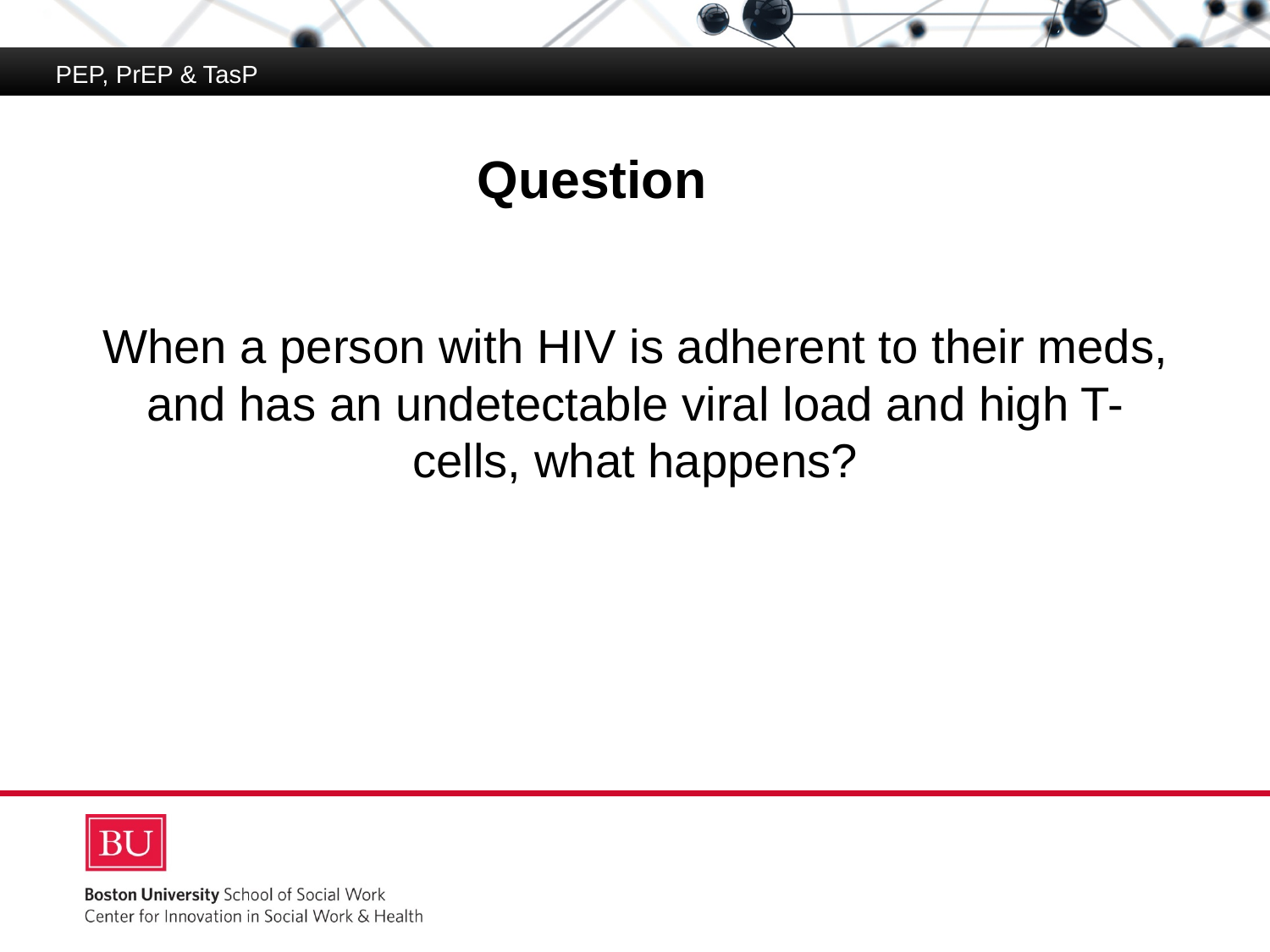

PEP, PrEP & TasP
# Question

When a person with HIV is adherent to their meds, and has an undetectable viral load and high T-cells, what happens?